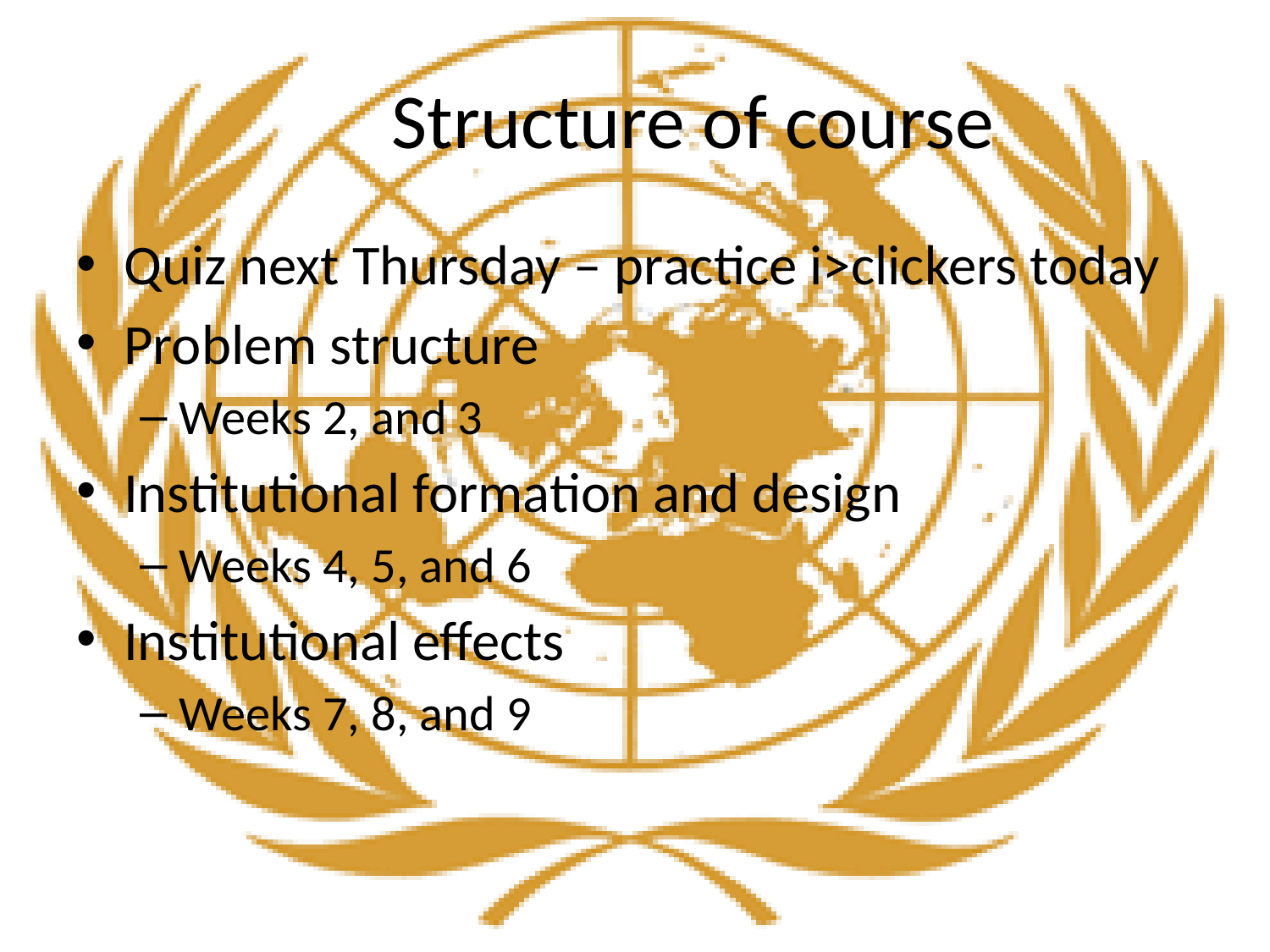

# Structure of course
Quiz next Thursday – practice i>clickers today
Problem structure
Weeks 2, and 3
Institutional formation and design
Weeks 4, 5, and 6
Institutional effects
Weeks 7, 8, and 9